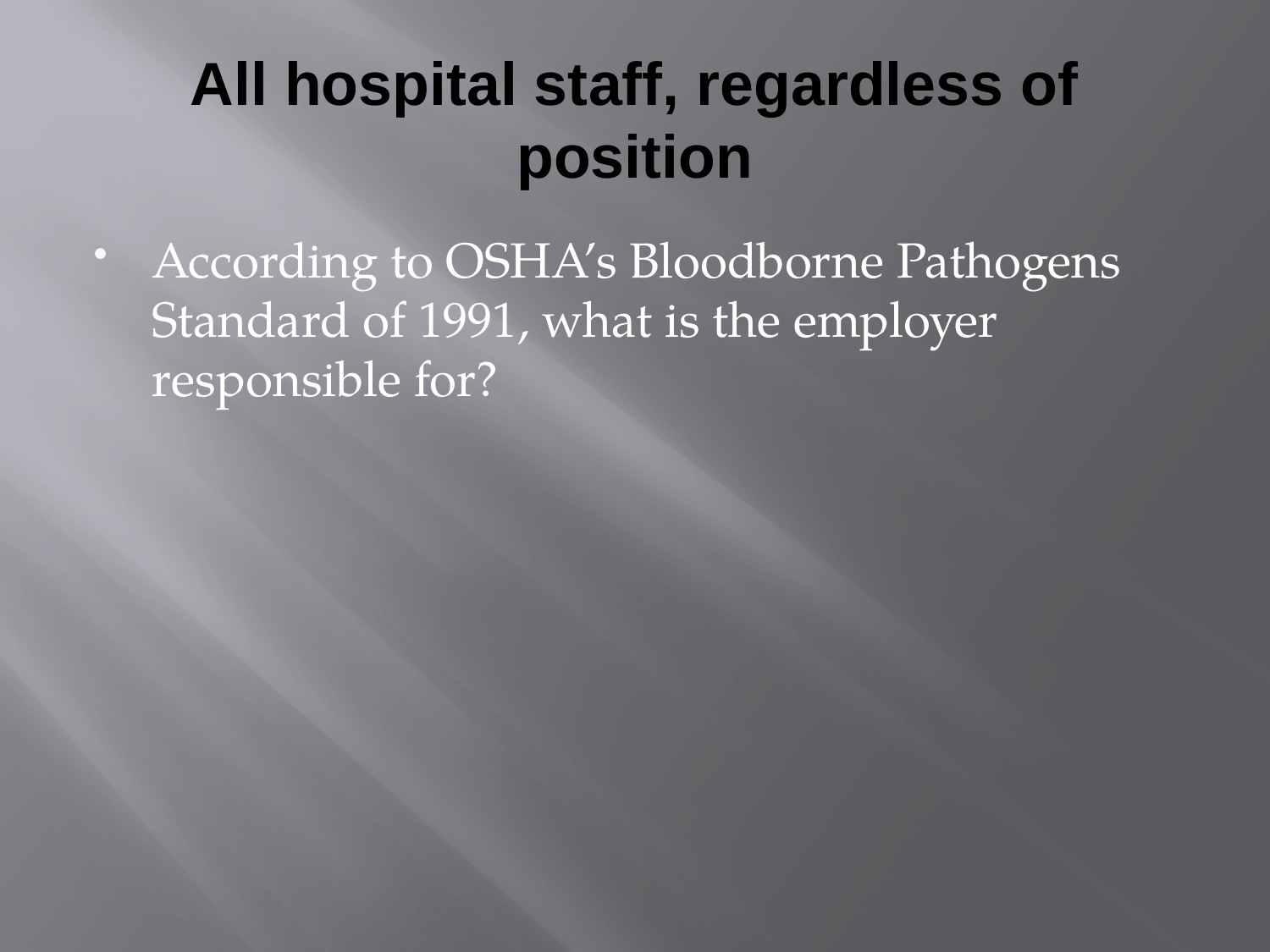

# All hospital staff, regardless of position
According to OSHA’s Bloodborne Pathogens Standard of 1991, what is the employer responsible for?